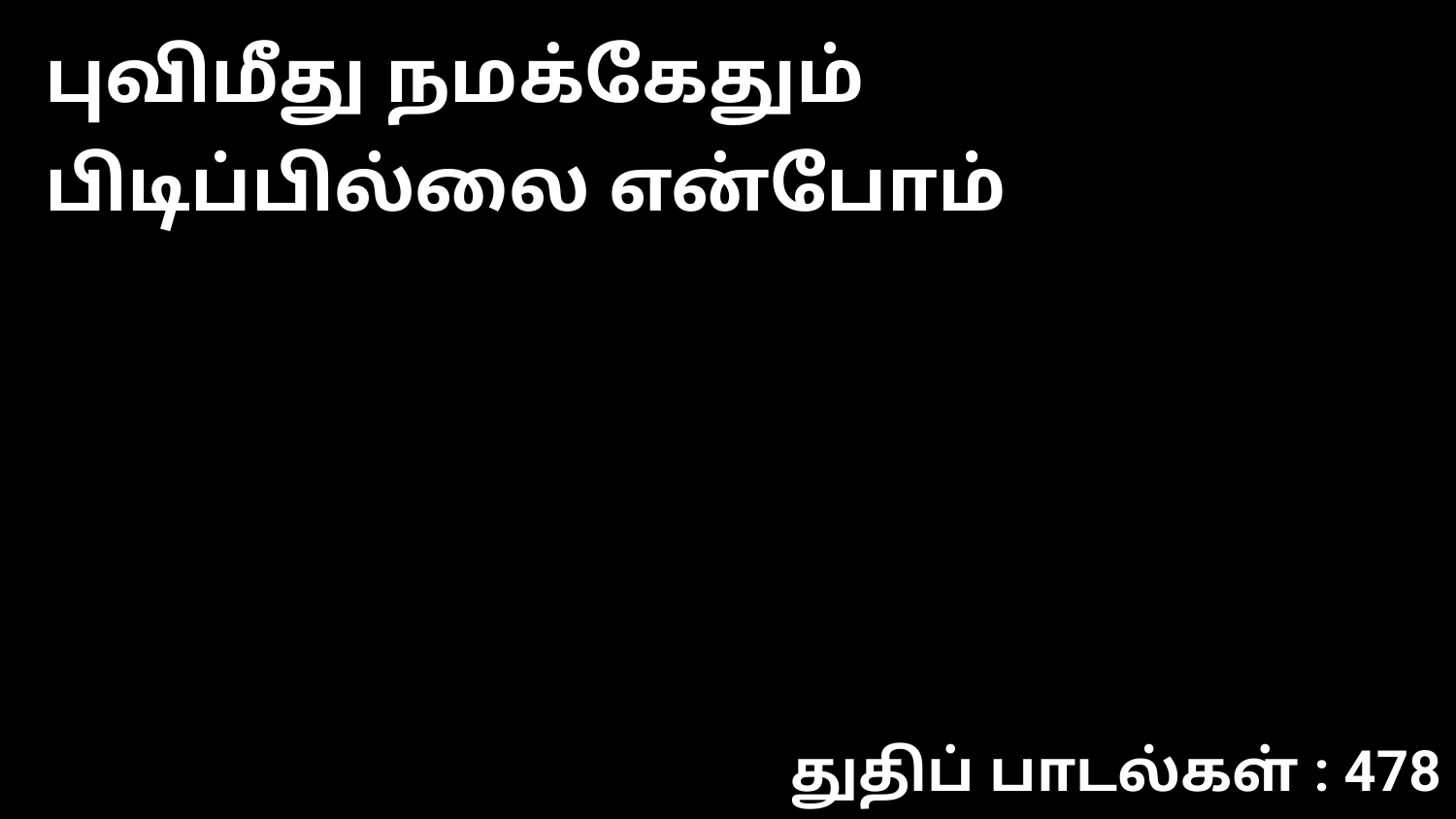

புவிமீது நமக்கேதும் பிடிப்பில்லை என்போம்
துதிப் பாடல்கள் : 478